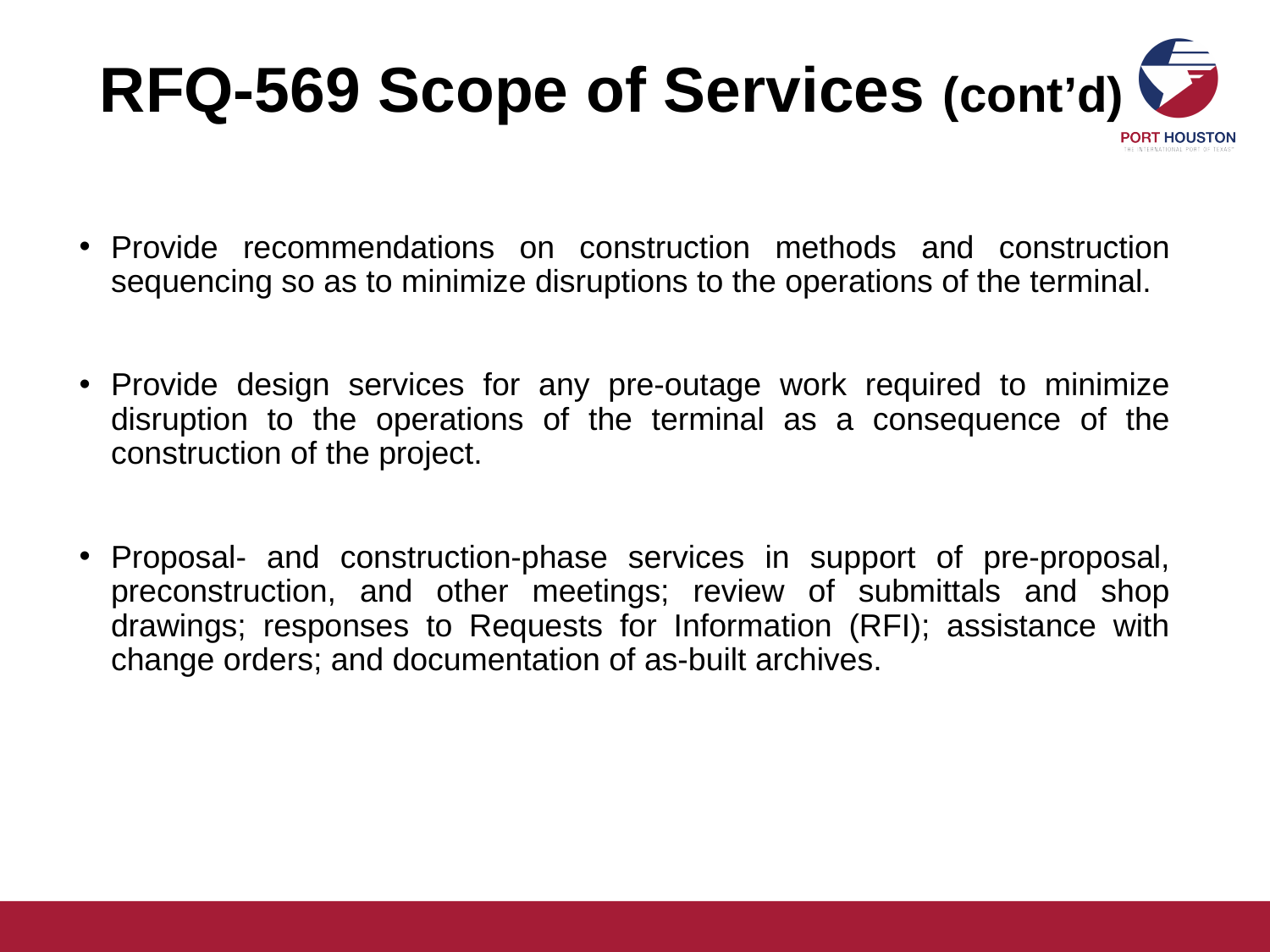

# RFQ-569 Scope of Services (cont’d)

Provide recommendations on construction methods and construction sequencing so as to minimize disruptions to the operations of the terminal.

Provide design services for any pre-outage work required to minimize disruption to the operations of the terminal as a consequence of the construction of the project.

Proposal- and construction-phase services in support of pre-proposal, preconstruction, and other meetings; review of submittals and shop drawings; responses to Requests for Information (RFI); assistance with change orders; and documentation of as-built archives.